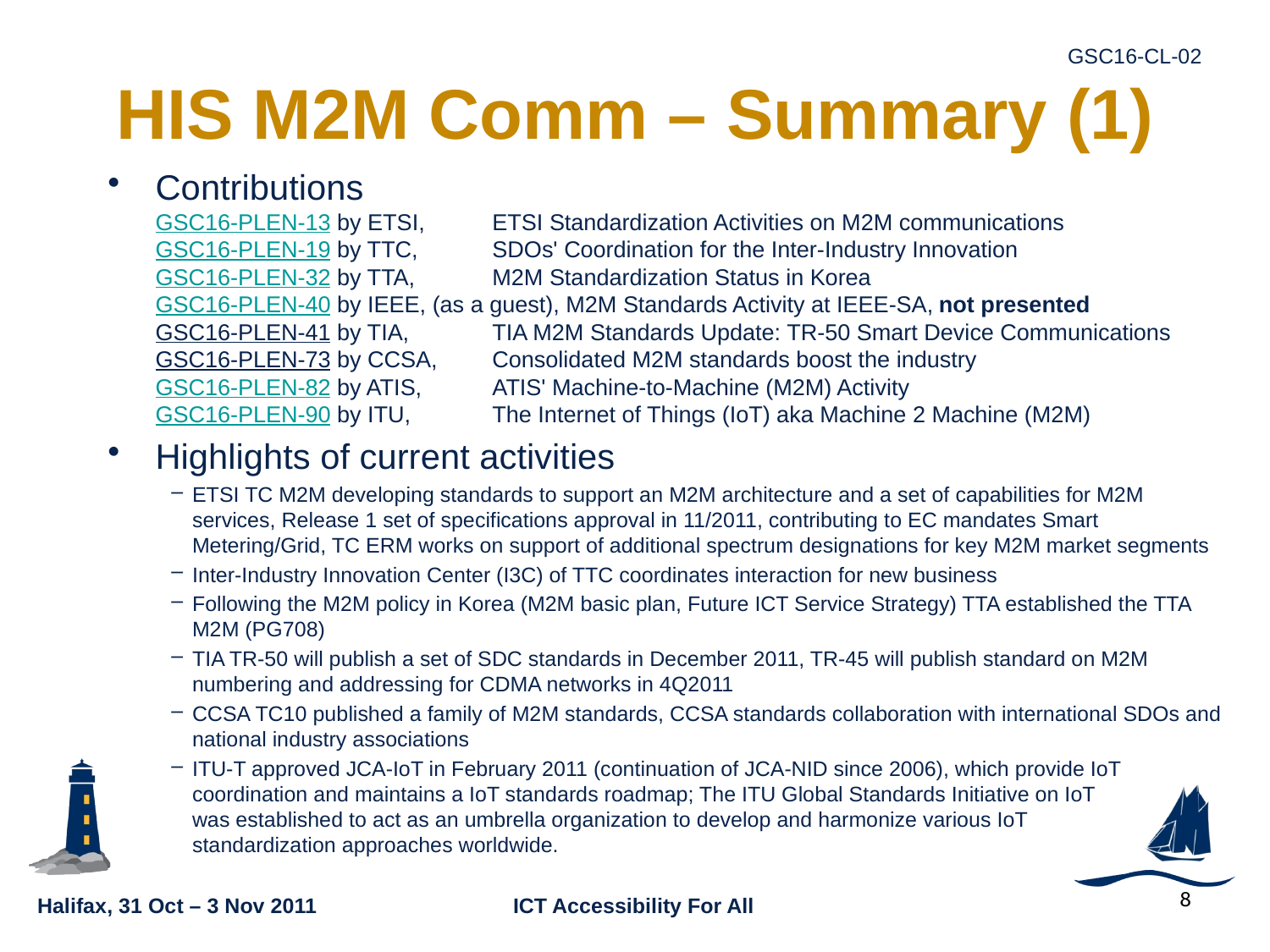

HIS M2M Comm – Summary (1)
Contributions
GSC16-PLEN-13 by ETSI,	ETSI Standardization Activities on M2M communications
GSC16-PLEN-19 by TTC,	SDOs' Coordination for the Inter-Industry Innovation
GSC16-PLEN-32 by TTA,	M2M Standardization Status in Korea
GSC16-PLEN-40 by IEEE, (as a guest), M2M Standards Activity at IEEE-SA, not presented
GSC16-PLEN-41 by TIA,	TIA M2M Standards Update: TR-50 Smart Device Communications
GSC16-PLEN-73 by CCSA,	Consolidated M2M standards boost the industry
GSC16-PLEN-82 by ATIS,	ATIS' Machine-to-Machine (M2M) Activity
GSC16-PLEN-90 by ITU,	The Internet of Things (IoT) aka Machine 2 Machine (M2M)
Highlights of current activities
ETSI TC M2M developing standards to support an M2M architecture and a set of capabilities for M2M services, Release 1 set of specifications approval in 11/2011, contributing to EC mandates Smart Metering/Grid, TC ERM works on support of additional spectrum designations for key M2M market segments
Inter-Industry Innovation Center (I3C) of TTC coordinates interaction for new business
Following the M2M policy in Korea (M2M basic plan, Future ICT Service Strategy) TTA established the TTA M2M (PG708)
TIA TR-50 will publish a set of SDC standards in December 2011, TR-45 will publish standard on M2M numbering and addressing for CDMA networks in 4Q2011
CCSA TC10 published a family of M2M standards, CCSA standards collaboration with international SDOs and national industry associations
ITU-T approved JCA-IoT in February 2011 (continuation of JCA-NID since 2006), which provide IoT coordination and maintains a IoT standards roadmap; The ITU Global Standards Initiative on IoT
was established to act as an umbrella organization to develop and harmonize various IoT
standardization approaches worldwide.
8